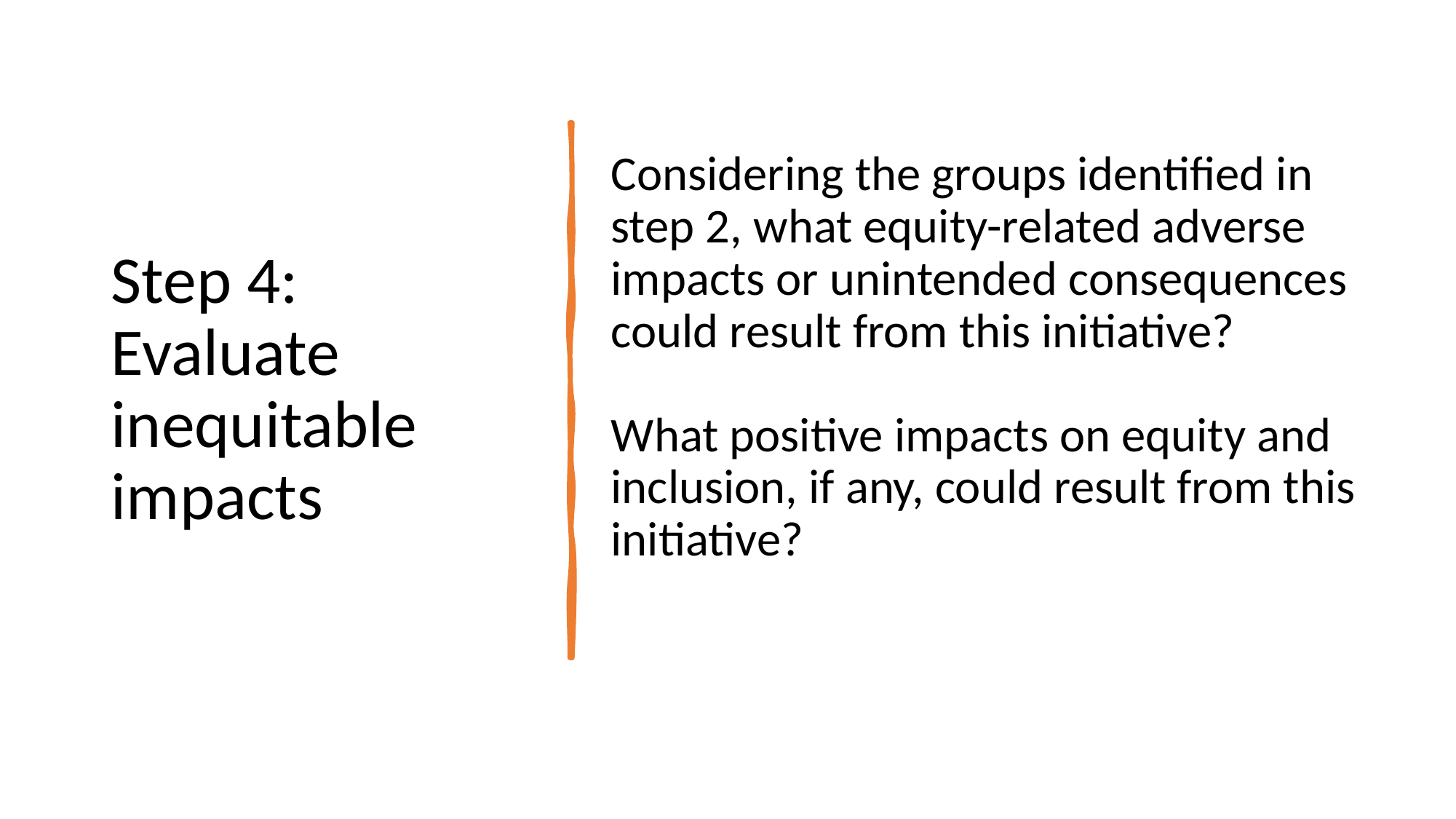

Considering the groups identified in step 2, what equity-related adverse impacts or unintended consequences could result from this initiative?
What positive impacts on equity and inclusion, if any, could result from this initiative?

# Step 4: Evaluate inequitable impacts